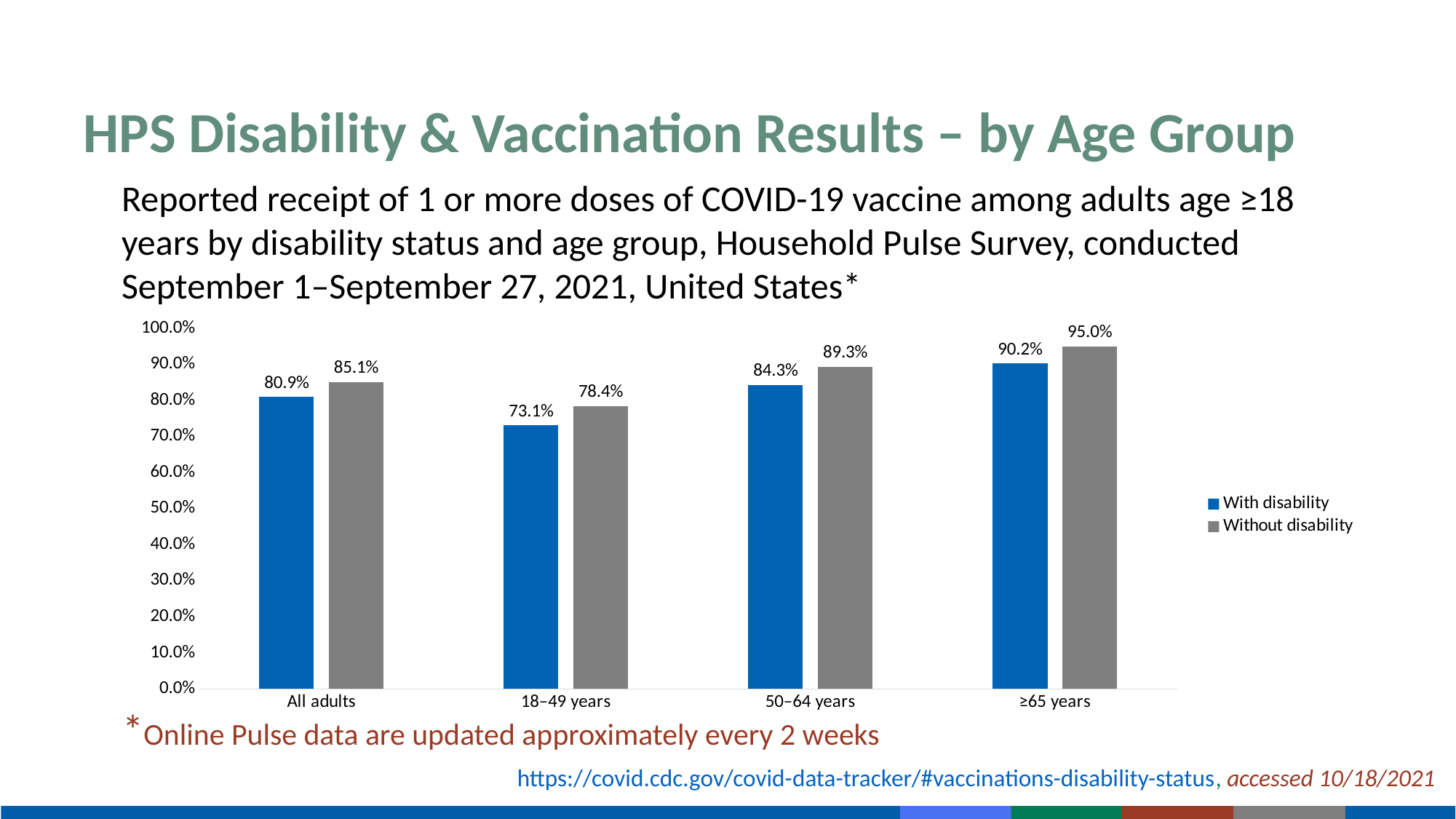

# HPS Disability & Vaccination Results – by Age Group
Reported receipt of 1 or more doses of COVID-19 vaccine among adults age ≥18 years by disability status and age group, Household Pulse Survey, conducted September 1–September 27, 2021, United States*

### Chart

| Category | With disability | Without disability |
|---|---|---|
| All adults | 0.809 | 0.851 |
| 18–49 years | 0.731 | 0.784 |
| 50–64 years | 0.843 | 0.893 |
| ≥65 years | 0.902 | 0.95 |
*Online Pulse data are updated approximately every 2 weeks

https://covid.cdc.gov/covid-data-tracker/#vaccinations-disability-status, accessed 10/18/2021